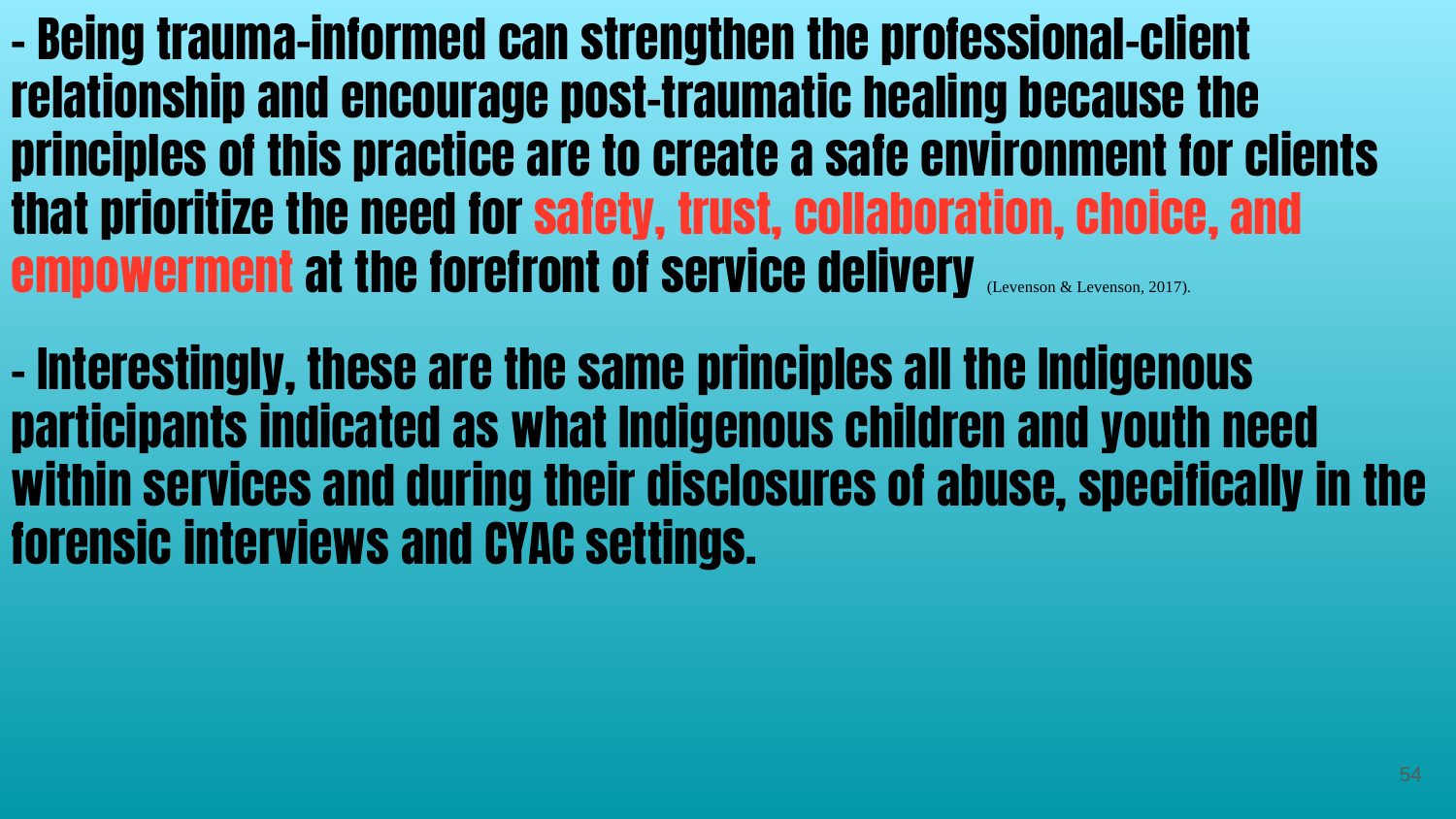

# - Being trauma-informed can strengthen the professional-client relationship and encourage post-traumatic healing because the principles of this practice are to create a safe environment for clients that prioritize the need for safety, trust, collaboration, choice, and empowerment at the forefront of service delivery (Levenson & Levenson, 2017).

- Interestingly, these are the same principles all the Indigenous participants indicated as what Indigenous children and youth need within services and during their disclosures of abuse, specifically in the forensic interviews and CYAC settings.
54